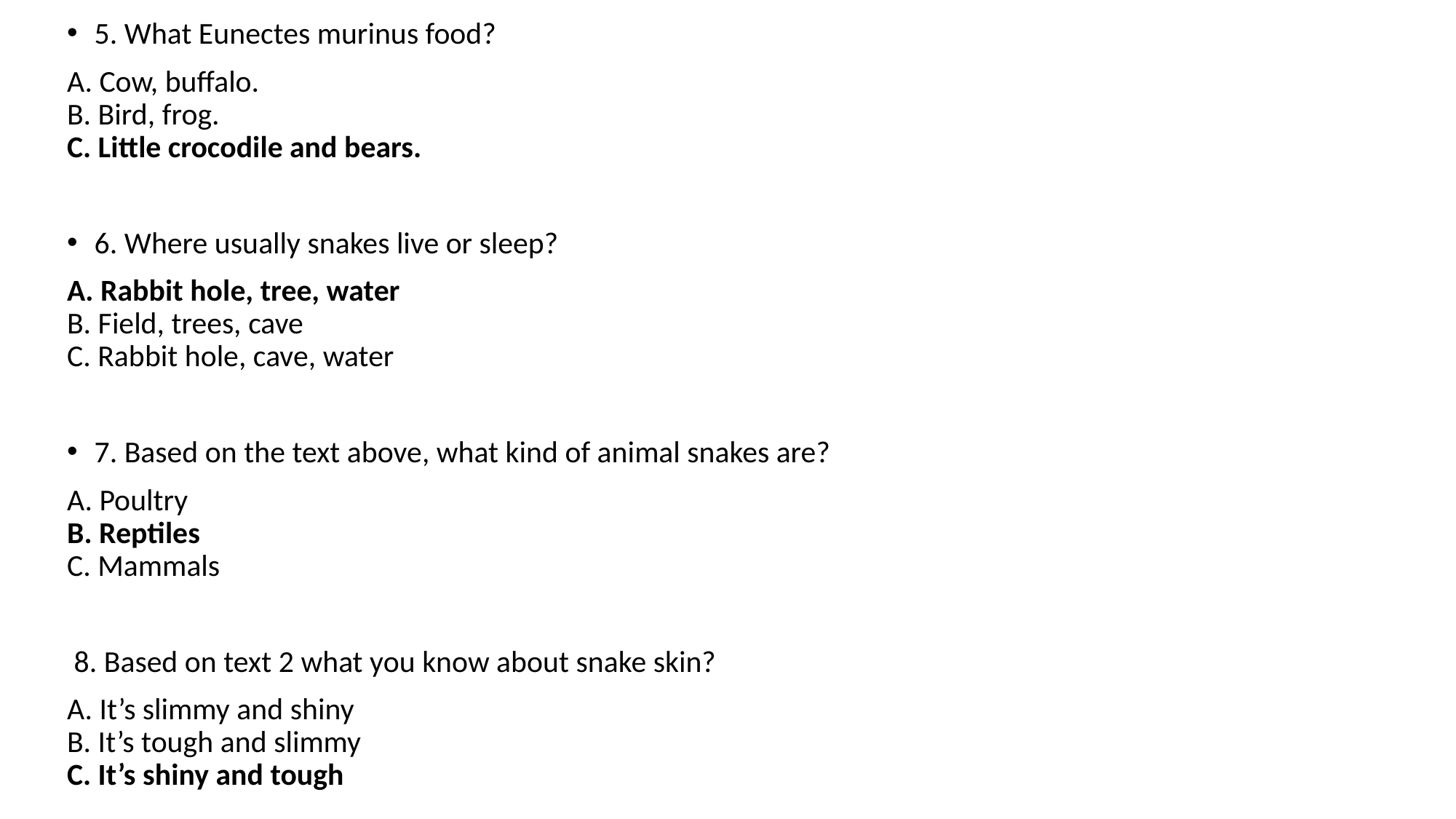

5. What Eunectes murinus food?
A. Cow, buffalo.
B. Bird, frog.
C. Little crocodile and bears.

6. Where usually snakes live or sleep?
A. Rabbit hole, tree, water
B. Field, trees, cave
C. Rabbit hole, cave, water

7. Based on the text above, what kind of animal snakes are?
A. Poultry
B. Reptiles
C. Mammals

 8. Based on text 2 what you know about snake skin?
A. It’s slimmy and shiny
B. It’s tough and slimmy
C. It’s shiny and tough